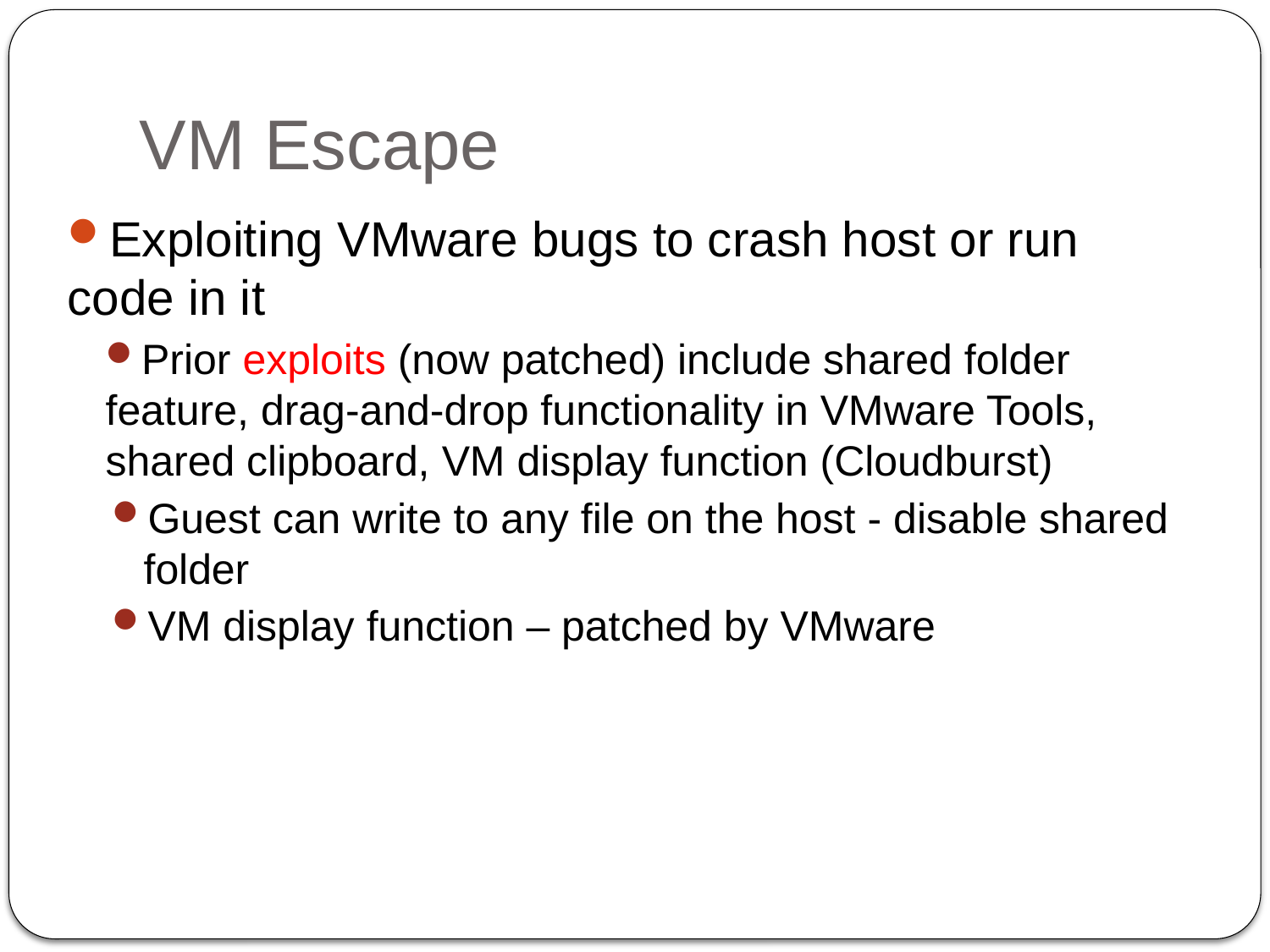

# VM Escape
Exploiting VMware bugs to crash host or run code in it
Prior exploits (now patched) include shared folder feature, drag-and-drop functionality in VMware Tools, shared clipboard, VM display function (Cloudburst)
Guest can write to any file on the host - disable shared folder
VM display function – patched by VMware